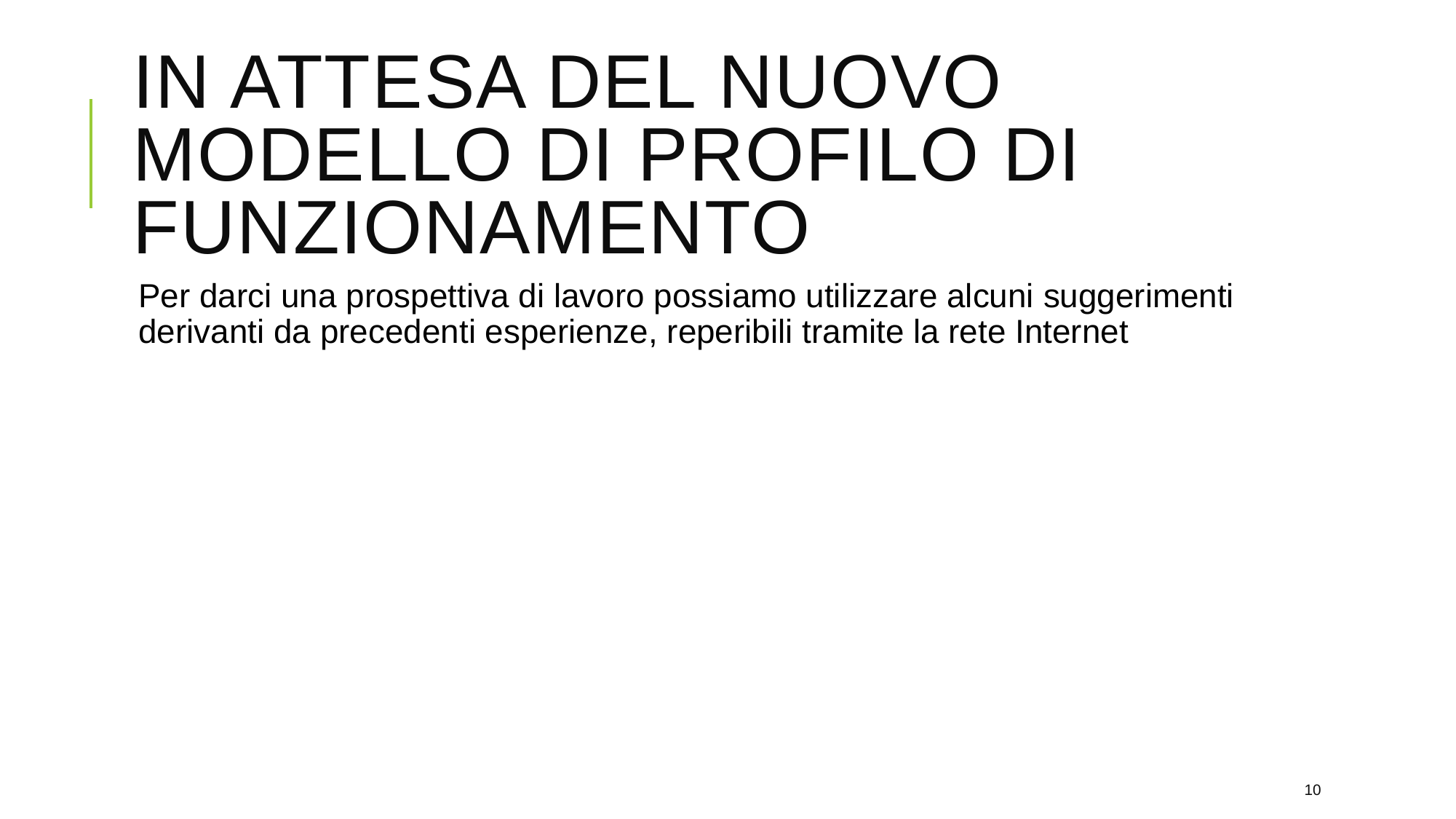

# In attesa del nuovo modello di profilo di funzionamento
Per darci una prospettiva di lavoro possiamo utilizzare alcuni suggerimenti derivanti da precedenti esperienze, reperibili tramite la rete Internet
10